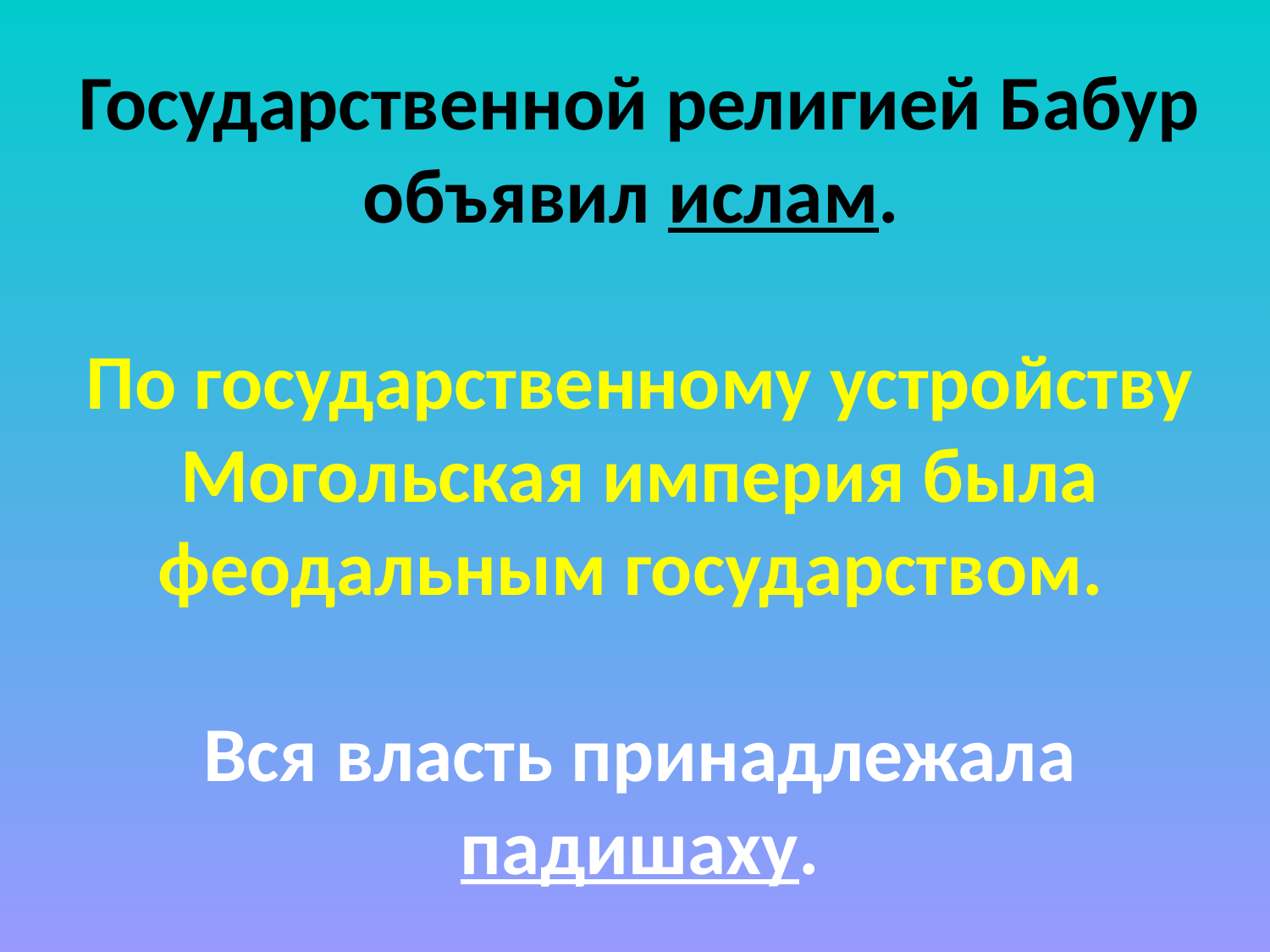

# Государственной религией Бабур объявил ислам. По государственному устройству Могольская империя была феодальным государством. Вся власть принадлежала падишаху.